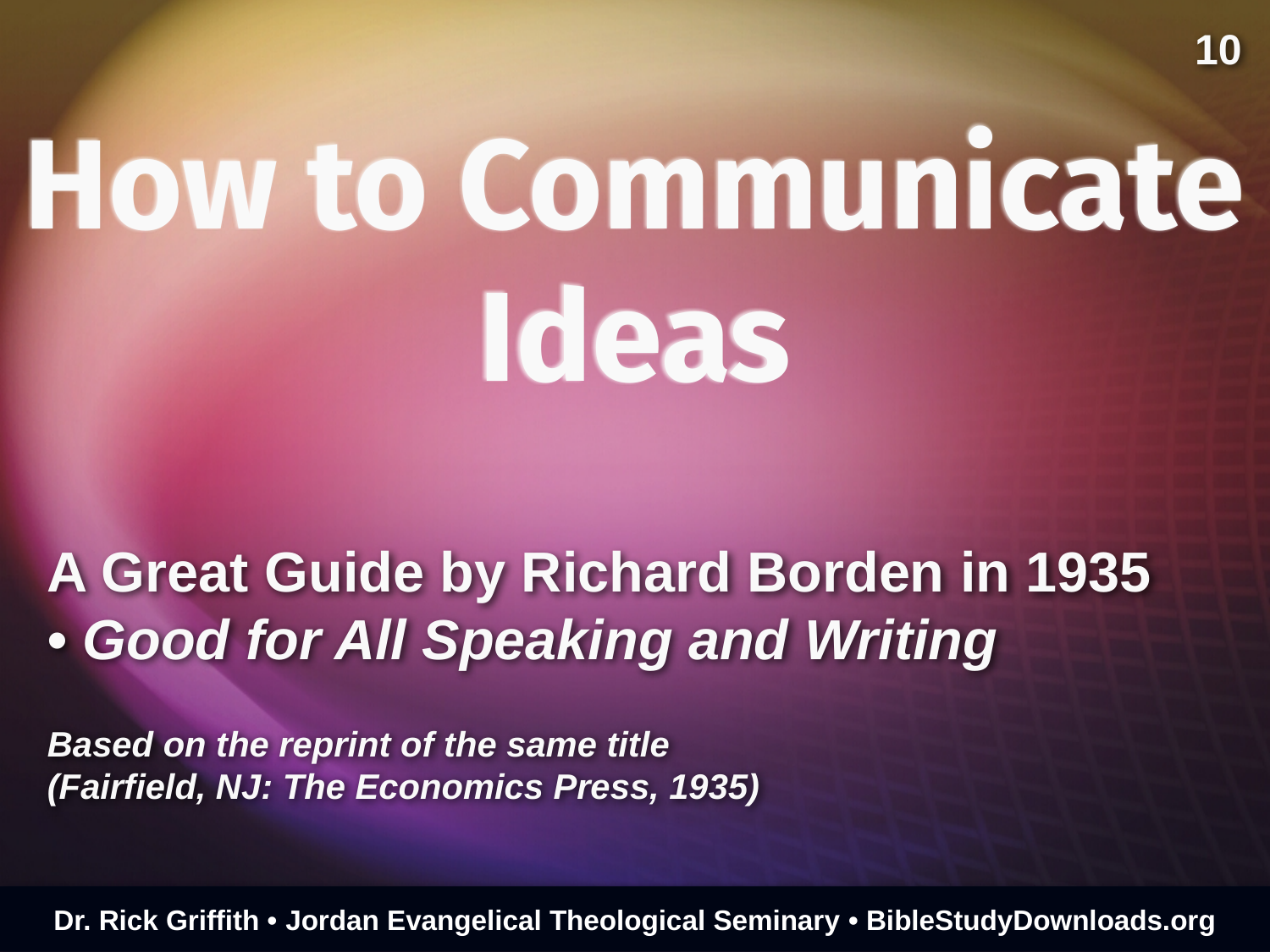

How to Communicate Ideas
10
A Great Guide by Richard Borden in 1935
• Good for All Speaking and Writing

Based on the reprint of the same title
(Fairfield, NJ: The Economics Press, 1935)
Dr. Rick Griffith • Jordan Evangelical Theological Seminary • BibleStudyDownloads.org